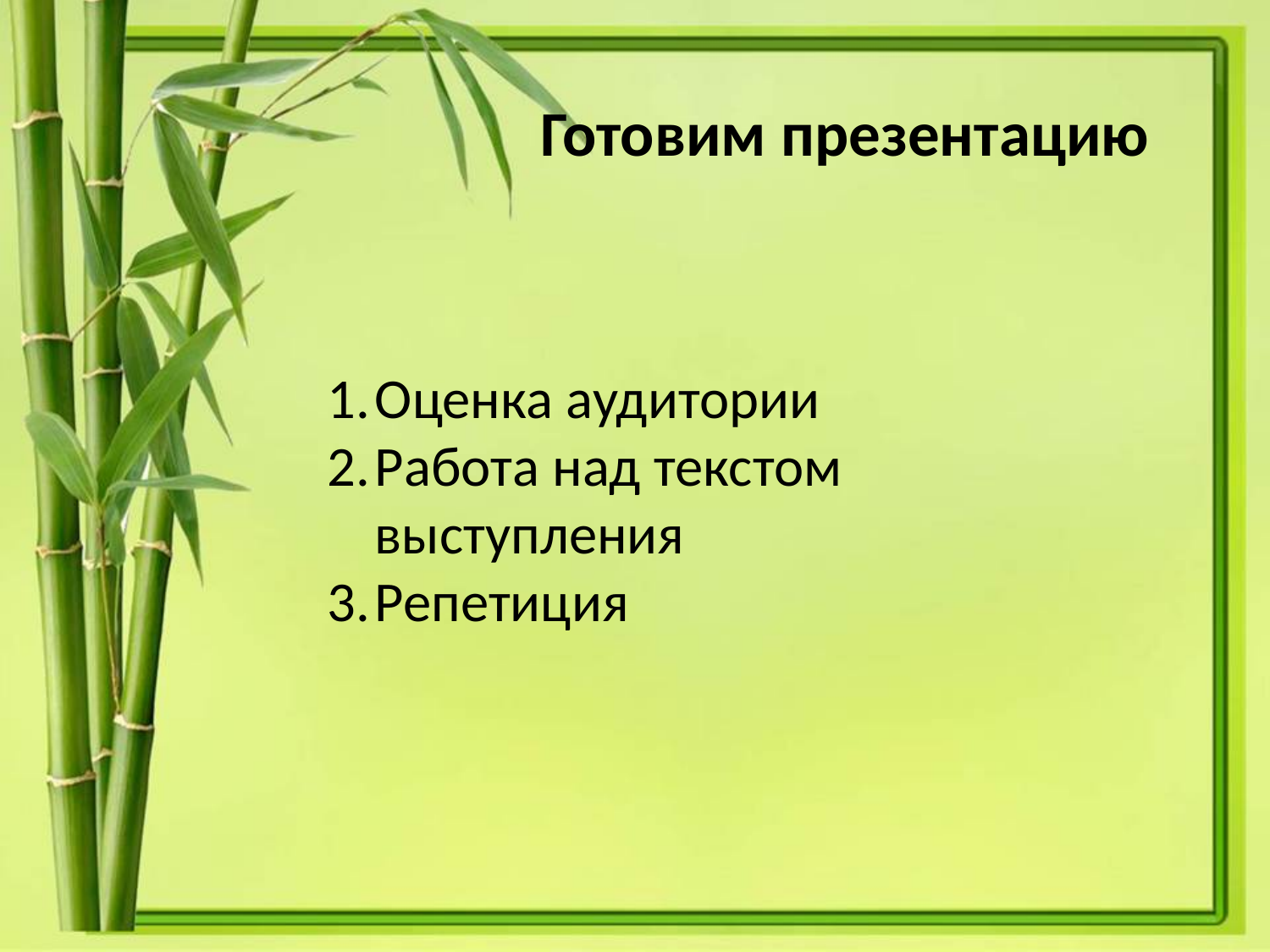

Готовим презентацию
Оценка аудитории
Работа над текстом выступления
Репетиция